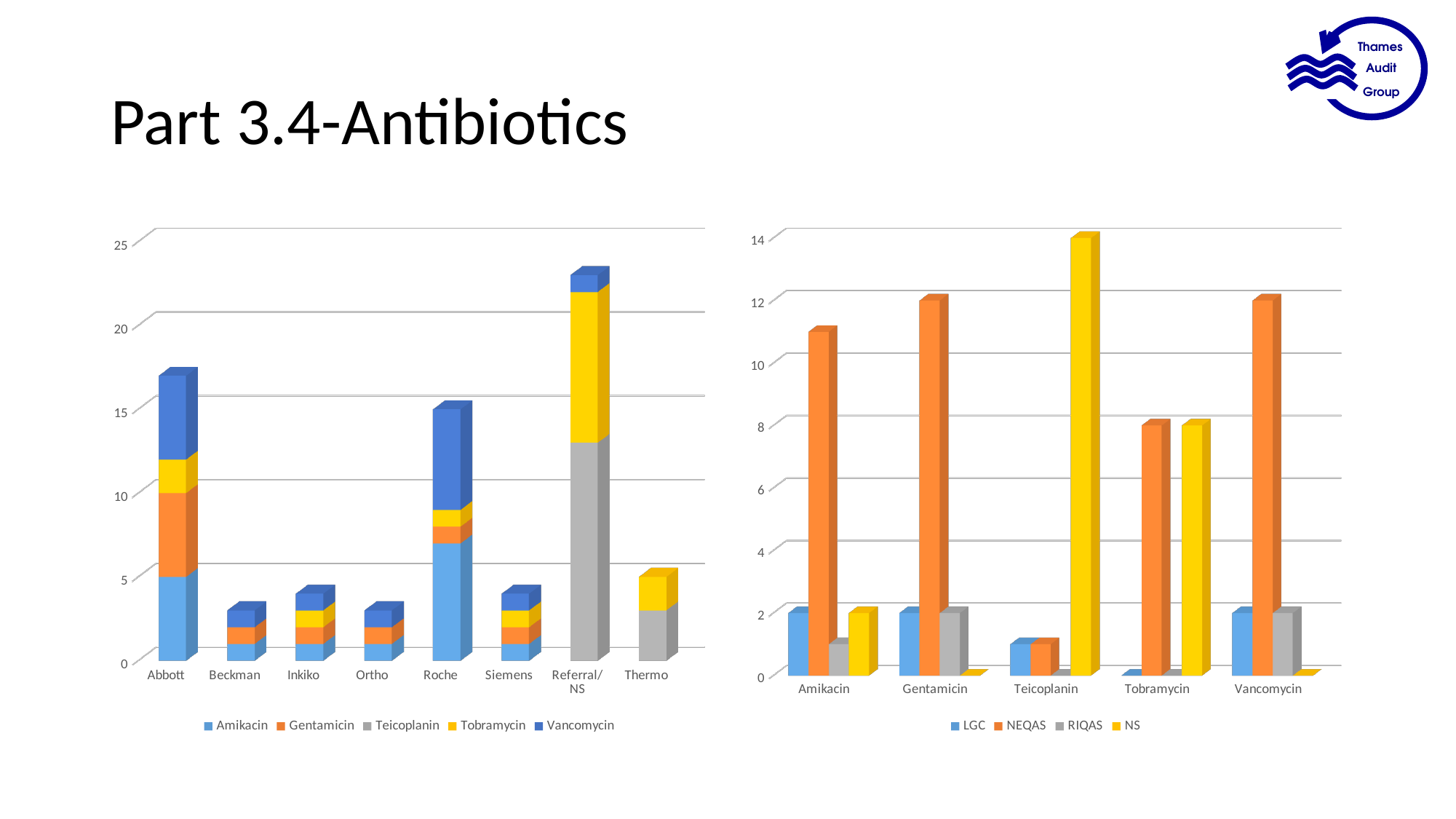

Thames

Audit

Group
# Part 3.4-Antibiotics

[unsupported chart]

[unsupported chart]